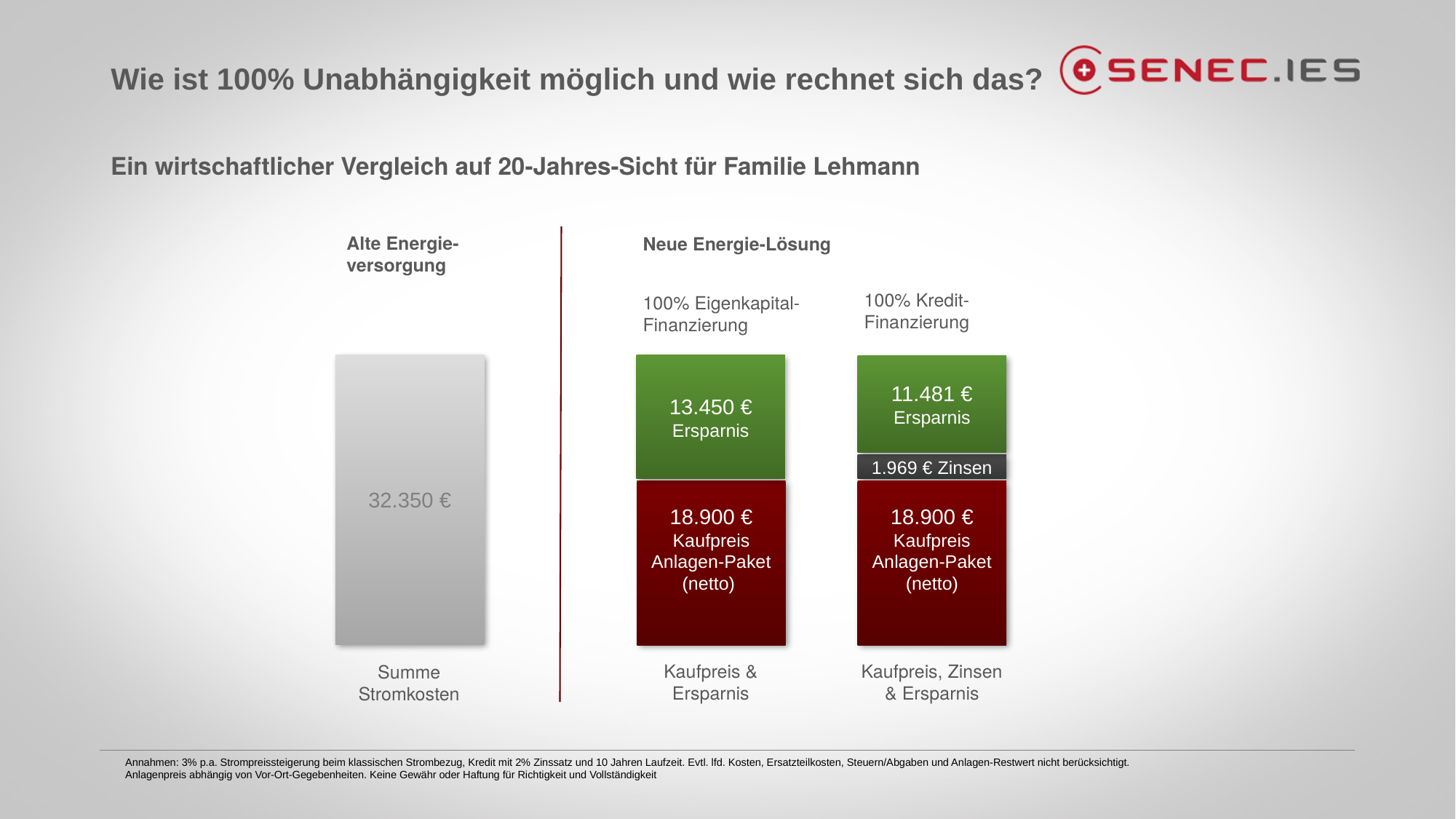

Wie ist 100% Unabhängigkeit möglich und wie rechnet sich das?
Ein wirtschaftlicher Vergleich auf 20-Jahres-Sicht für Familie Lehmann
Alte Energie-versorgung
Neue Energie-Lösung
100% Kredit-
Finanzierung
100% Eigenkapital-
Finanzierung
32.350 €

13.450 €
Ersparnis

11.481 €
Ersparnis

1.969 € Zinsen
18.900 €
Kaufpreis Anlagen-Paket (netto)
18.900 €
Kaufpreis Anlagen-Paket (netto)
Kaufpreis & Ersparnis
Kaufpreis, Zinsen & Ersparnis
Summe Stromkosten
Annahmen: 3% p.a. Strompreissteigerung beim klassischen Strombezug, Kredit mit 2% Zinssatz und 10 Jahren Laufzeit. Evtl. lfd. Kosten, Ersatzteilkosten, Steuern/Abgaben und Anlagen-Restwert nicht berücksichtigt.
Anlagenpreis abhängig von Vor-Ort-Gegebenheiten. Keine Gewähr oder Haftung für Richtigkeit und Vollständigkeit